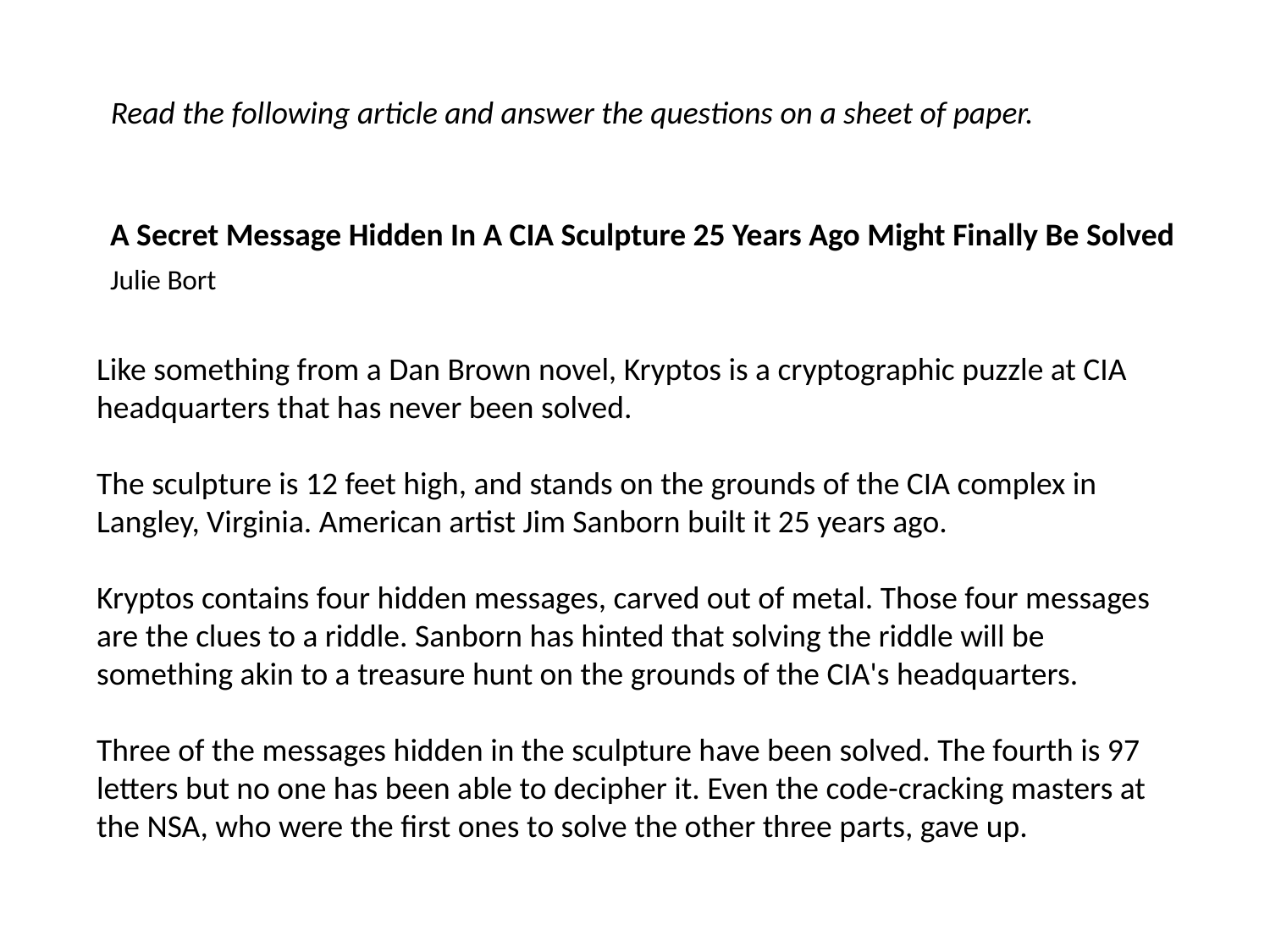

Read the following article and answer the questions on a sheet of paper.

A Secret Message Hidden In A CIA Sculpture 25 Years Ago Might Finally Be Solved
Julie Bort
Like something from a Dan Brown novel, Kryptos is a cryptographic puzzle at CIA headquarters that has never been solved.

The sculpture is 12 feet high, and stands on the grounds of the CIA complex in Langley, Virginia. American artist Jim Sanborn built it 25 years ago.

Kryptos contains four hidden messages, carved out of metal. Those four messages are the clues to a riddle. Sanborn has hinted that solving the riddle will be something akin to a treasure hunt on the grounds of the CIA's headquarters.

Three of the messages hidden in the sculpture have been solved. The fourth is 97 letters but no one has been able to decipher it. Even the code-cracking masters at the NSA, who were the first ones to solve the other three parts, gave up.